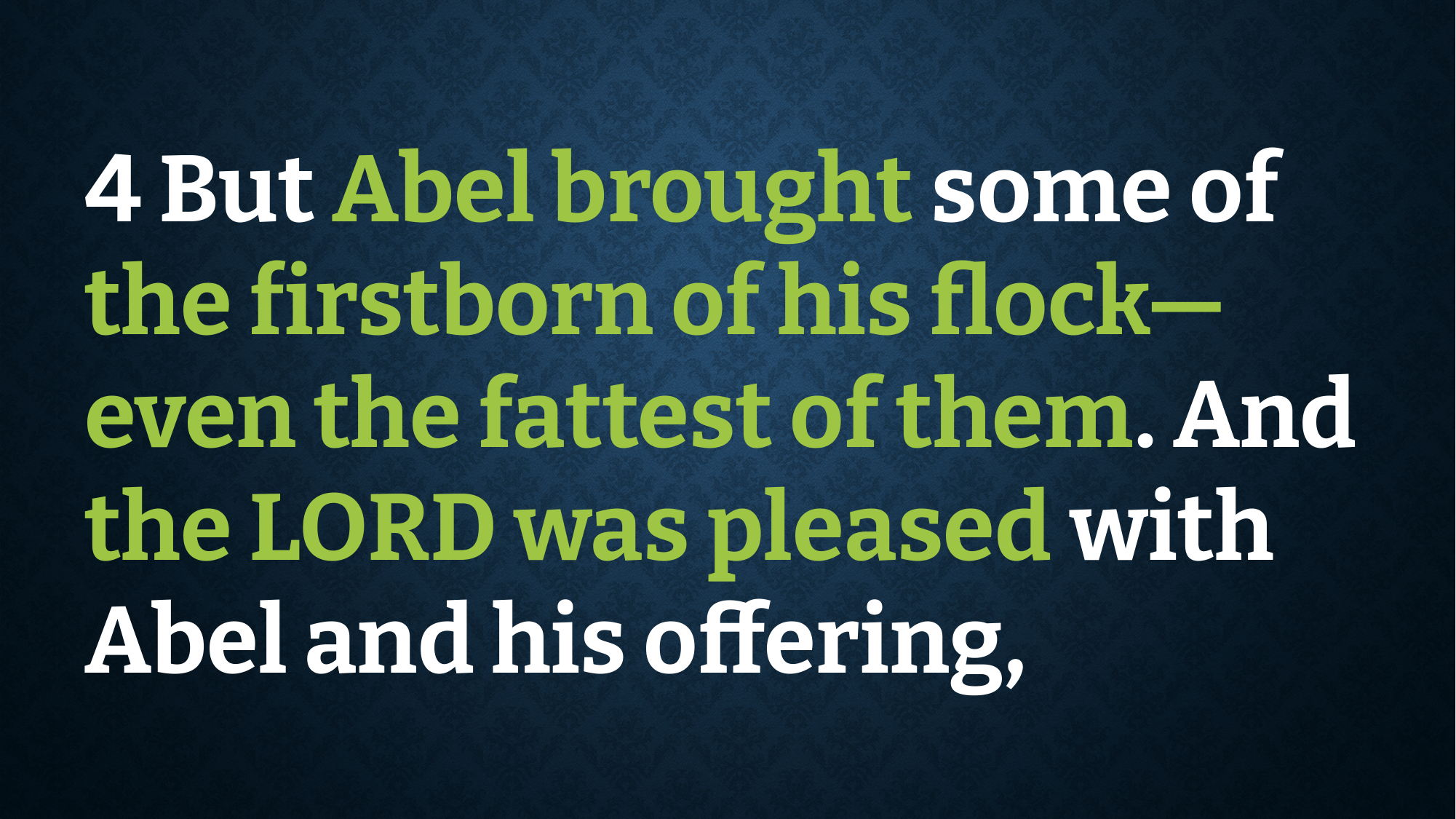

4 But Abel brought some of the firstborn of his flock—even the fattest of them. And the LORD was pleased with Abel and his offering,